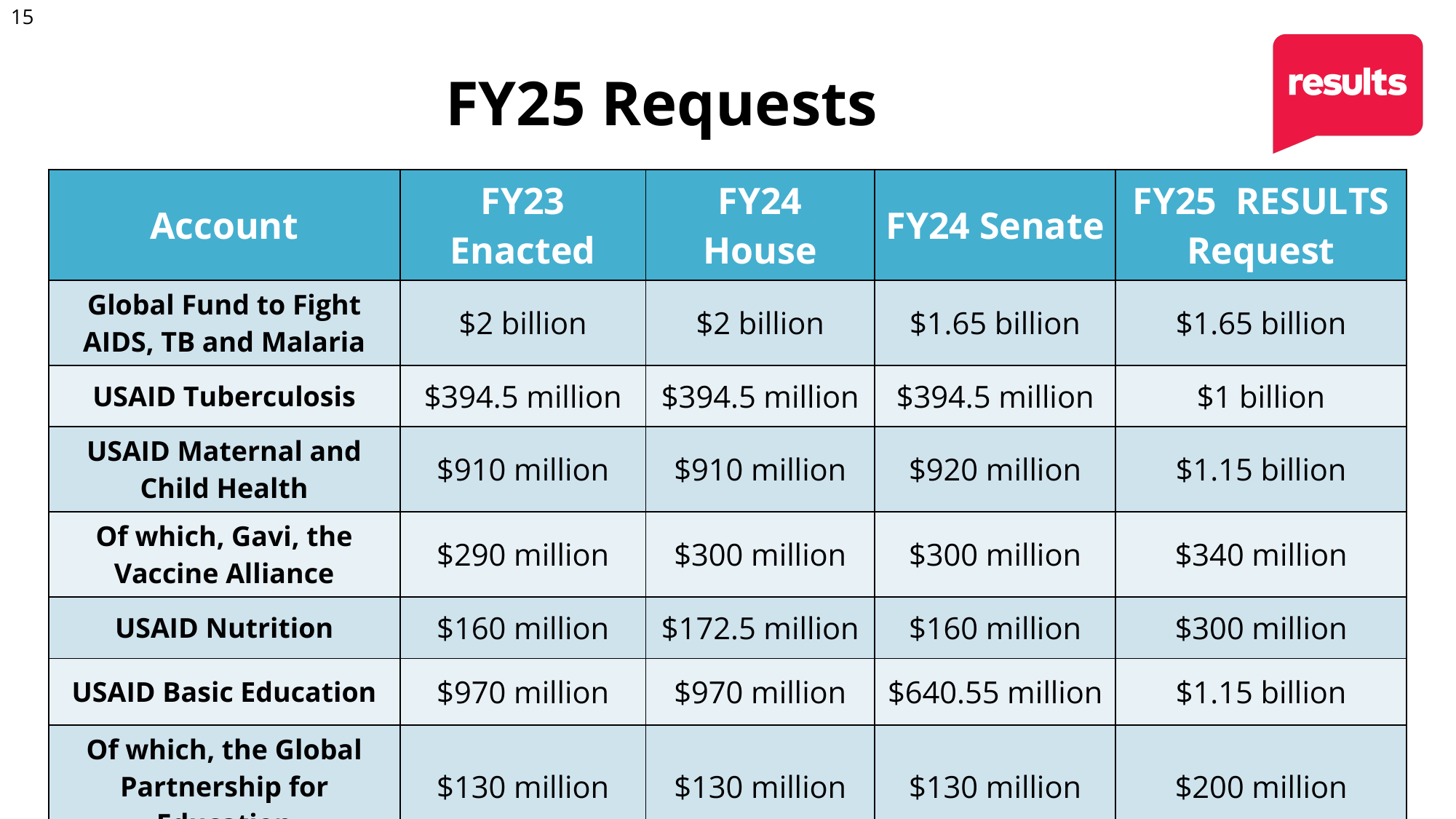

# FY25 Requests
| Account | FY23 Enacted | FY24 House | FY24 Senate | FY25  RESULTS Request |
| --- | --- | --- | --- | --- |
| Global Fund to Fight AIDS, TB and Malaria | $2 billion | $2 billion | $1.65 billion | $1.65 billion |
| USAID Tuberculosis | $394.5 million | $394.5 million | $394.5 million | $1 billion |
| USAID Maternal and Child Health | $910 million | $910 million | $920 million | $1.15 billion |
| Of which, Gavi, the Vaccine Alliance | $290 million | $300 million | $300 million | $340 million |
| USAID Nutrition | $160 million | $172.5 million | $160 million | $300 million |
| USAID Basic Education | $970 million | $970 million | $640.55 million | $1.15 billion |
| Of which, the Global Partnership for Education | $130 million | $130 million | $130 million | $200 million |